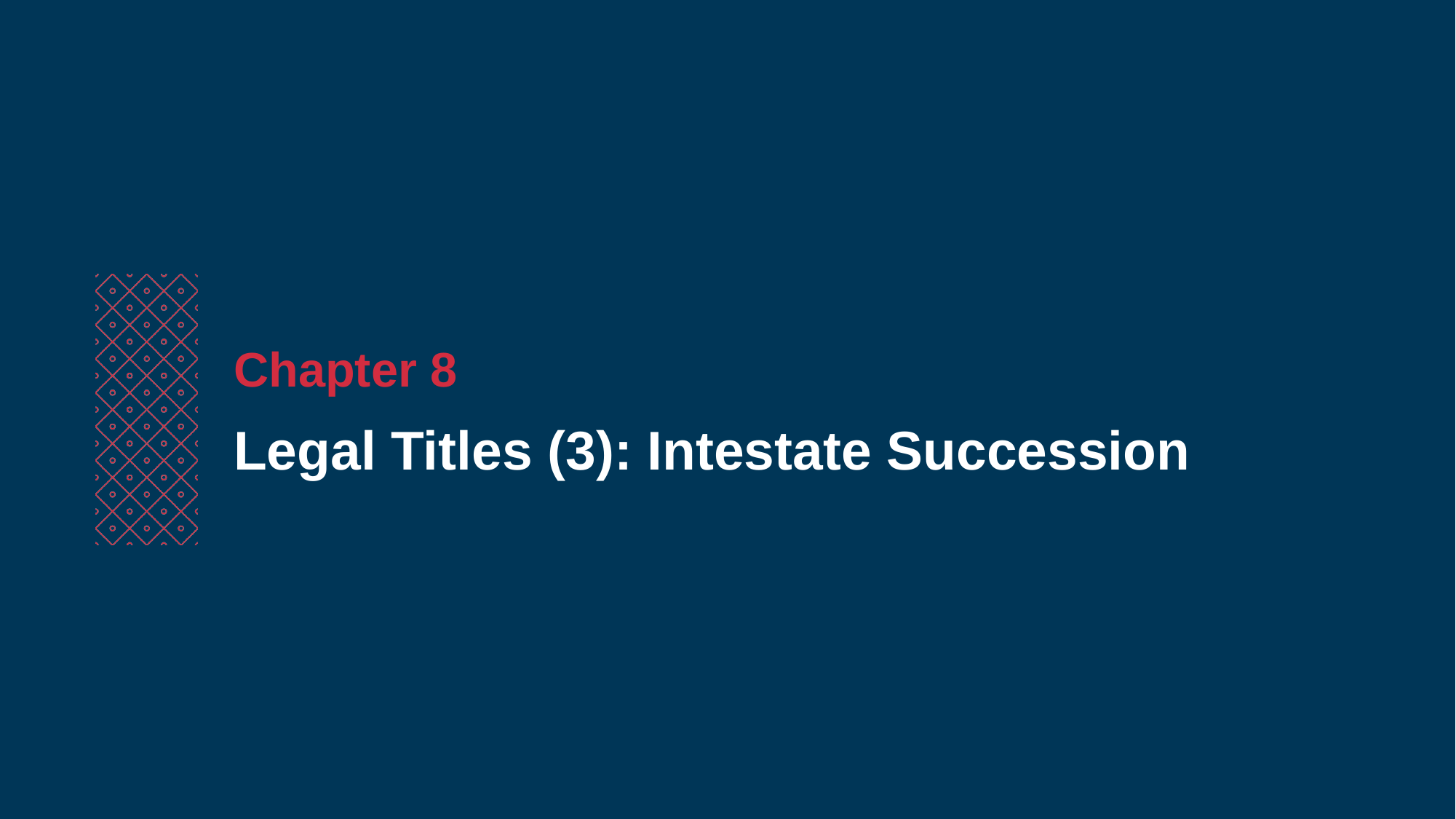

Chapter 8
Legal Titles (3): Intestate Succession